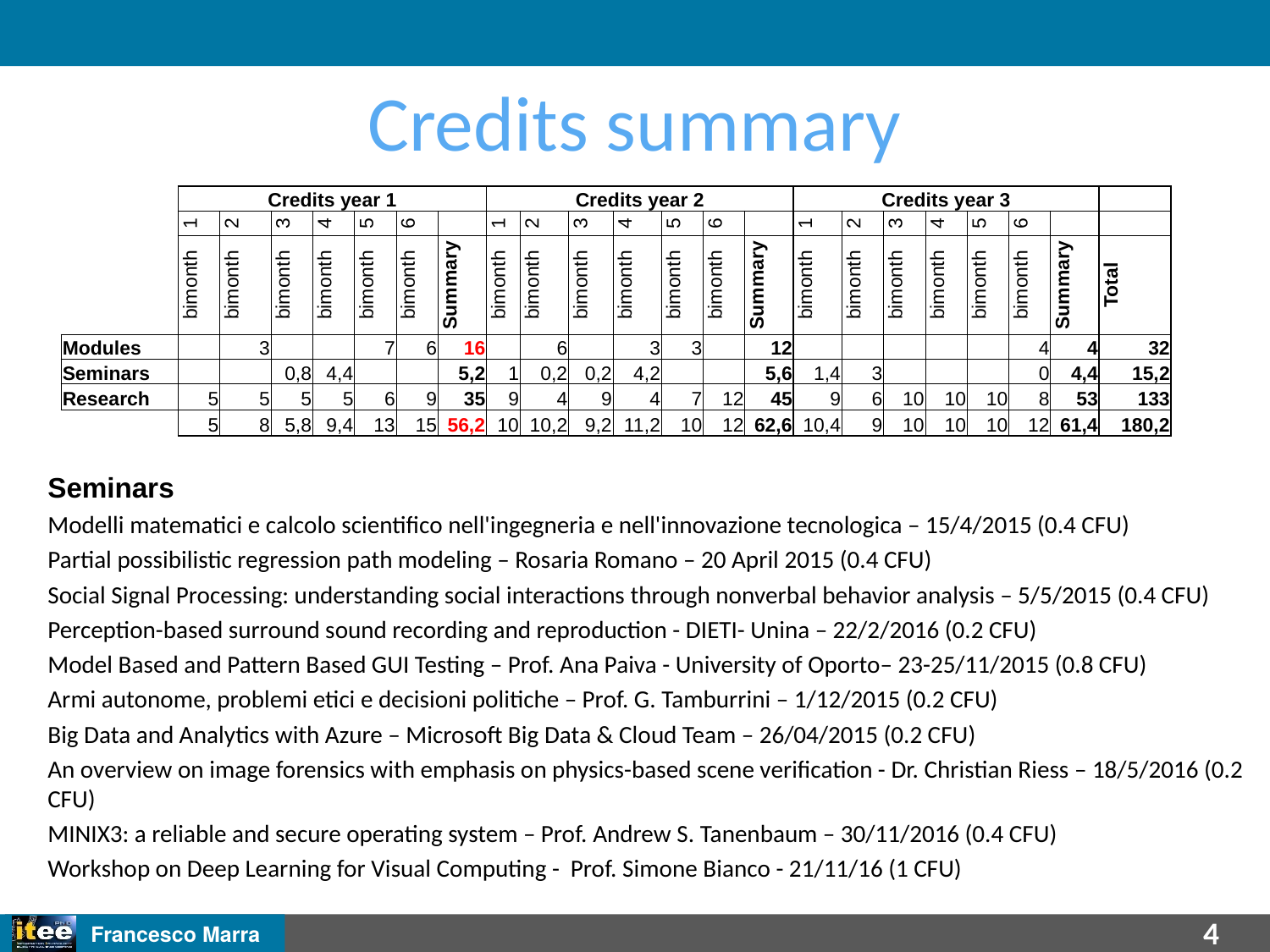

Credits summary
|  | Credits year 1 |  |  |  |  |  |  | Credits year 2 |  |  |  |  |  |  | Credits year 3 |  |  |  |  |  |  |  |
| --- | --- | --- | --- | --- | --- | --- | --- | --- | --- | --- | --- | --- | --- | --- | --- | --- | --- | --- | --- | --- | --- | --- |
|  | 1 | 2 | 3 | 4 | 5 | 6 |  | 1 | 2 | 3 | 4 | 5 | 6 |  | 1 | 2 | 3 | 4 | 5 | 6 |  |  |
|  | bimonth | bimonth | bimonth | bimonth | bimonth | bimonth | Summary | bimonth | bimonth | bimonth | bimonth | bimonth | bimonth | Summary | bimonth | bimonth | bimonth | bimonth | bimonth | bimonth | Summary | Total |
| Modules |  | 3 |  |  | 7 | 6 | 16 |  | 6 |  | 3 | 3 |  | 12 |  |  |  |  |  | 4 | 4 | 32 |
| Seminars |  |  | 0,8 | 4,4 |  |  | 5,2 | 1 | 0,2 | 0,2 | 4,2 |  |  | 5,6 | 1,4 | 3 |  |  |  | 0 | 4,4 | 15,2 |
| Research | 5 | 5 | 5 | 5 | 6 | 9 | 35 | 9 | 4 | 9 | 4 | 7 | 12 | 45 | 9 | 6 | 10 | 10 | 10 | 8 | 53 | 133 |
|  | 5 | 8 | 5,8 | 9,4 | 13 | 15 | 56,2 | 10 | 10,2 | 9,2 | 11,2 | 10 | 12 | 62,6 | 10,4 | 9 | 10 | 10 | 10 | 12 | 61,4 | 180,2 |
Seminars
Modelli matematici e calcolo scientifico nell'ingegneria e nell'innovazione tecnologica – 15/4/2015 (0.4 CFU)
Partial possibilistic regression path modeling – Rosaria Romano – 20 April 2015 (0.4 CFU)
Social Signal Processing: understanding social interactions through nonverbal behavior analysis – 5/5/2015 (0.4 CFU)
Perception-based surround sound recording and reproduction - DIETI- Unina – 22/2/2016 (0.2 CFU)
Model Based and Pattern Based GUI Testing – Prof. Ana Paiva - University of Oporto– 23-25/11/2015 (0.8 CFU)
Armi autonome, problemi etici e decisioni politiche – Prof. G. Tamburrini – 1/12/2015 (0.2 CFU)
Big Data and Analytics with Azure – Microsoft Big Data & Cloud Team – 26/04/2015 (0.2 CFU)
An overview on image forensics with emphasis on physics-based scene verification - Dr. Christian Riess – 18/5/2016 (0.2 CFU)
MINIX3: a reliable and secure operating system – Prof. Andrew S. Tanenbaum – 30/11/2016 (0.4 CFU)
Workshop on Deep Learning for Visual Computing -  Prof. Simone Bianco - 21/11/16 (1 CFU)